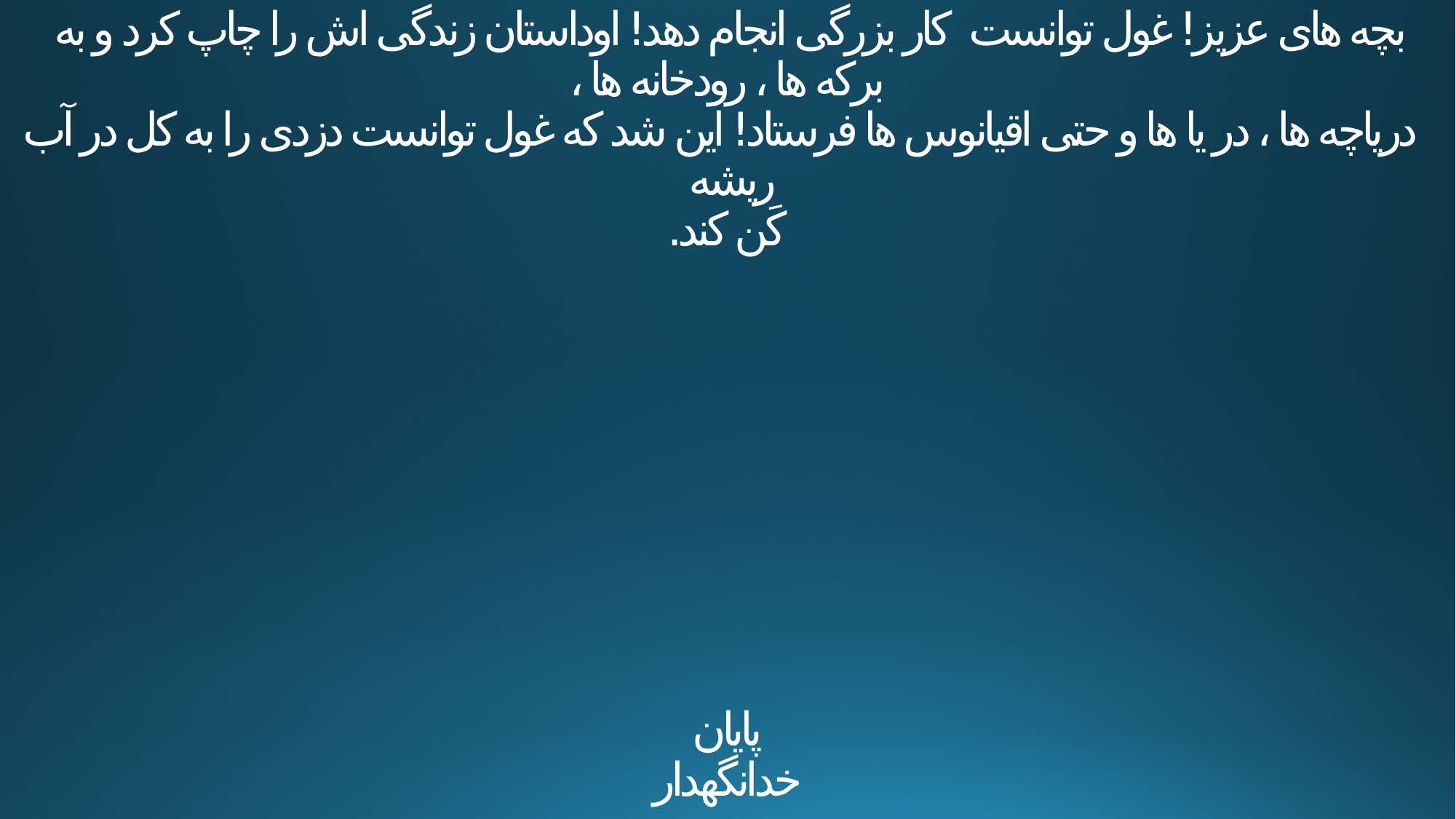

# بچه های عزیز! غول توانست  کار بزرگی انجام دهد! اوداستان زندگی اش را چاپ کرد و به  برکه ها ، رودخانه ها ، دریاچه ها ، در یا ها و حتی اقیانوس ها فرستاد! این شد که غول توانست دزدی را به کل در آب ریشه کَن کند. پایان خدانگهدار